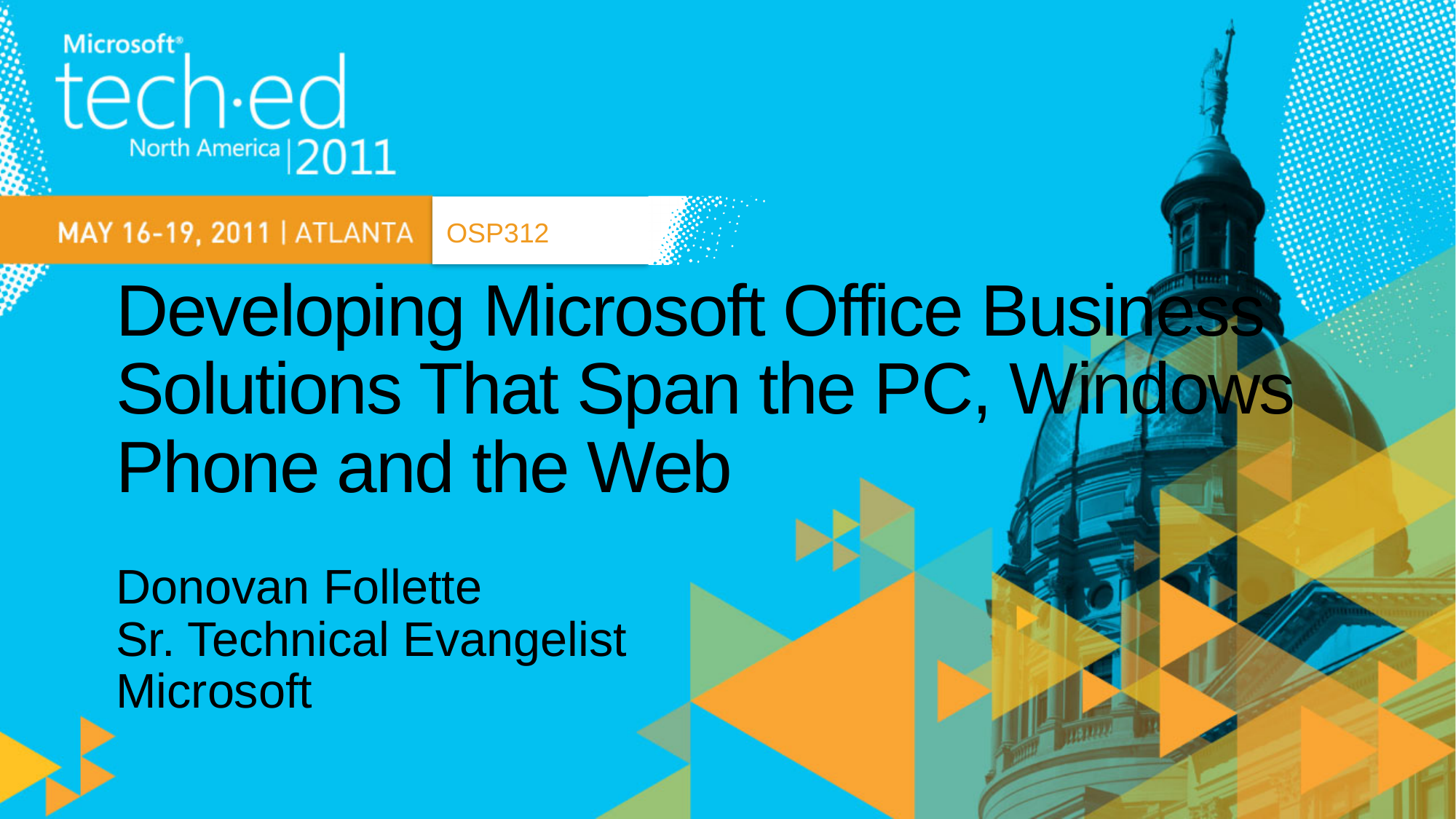

OSP312
# Developing Microsoft Office Business Solutions That Span the PC, Windows Phone and the Web
Donovan Follette
Sr. Technical Evangelist
Microsoft